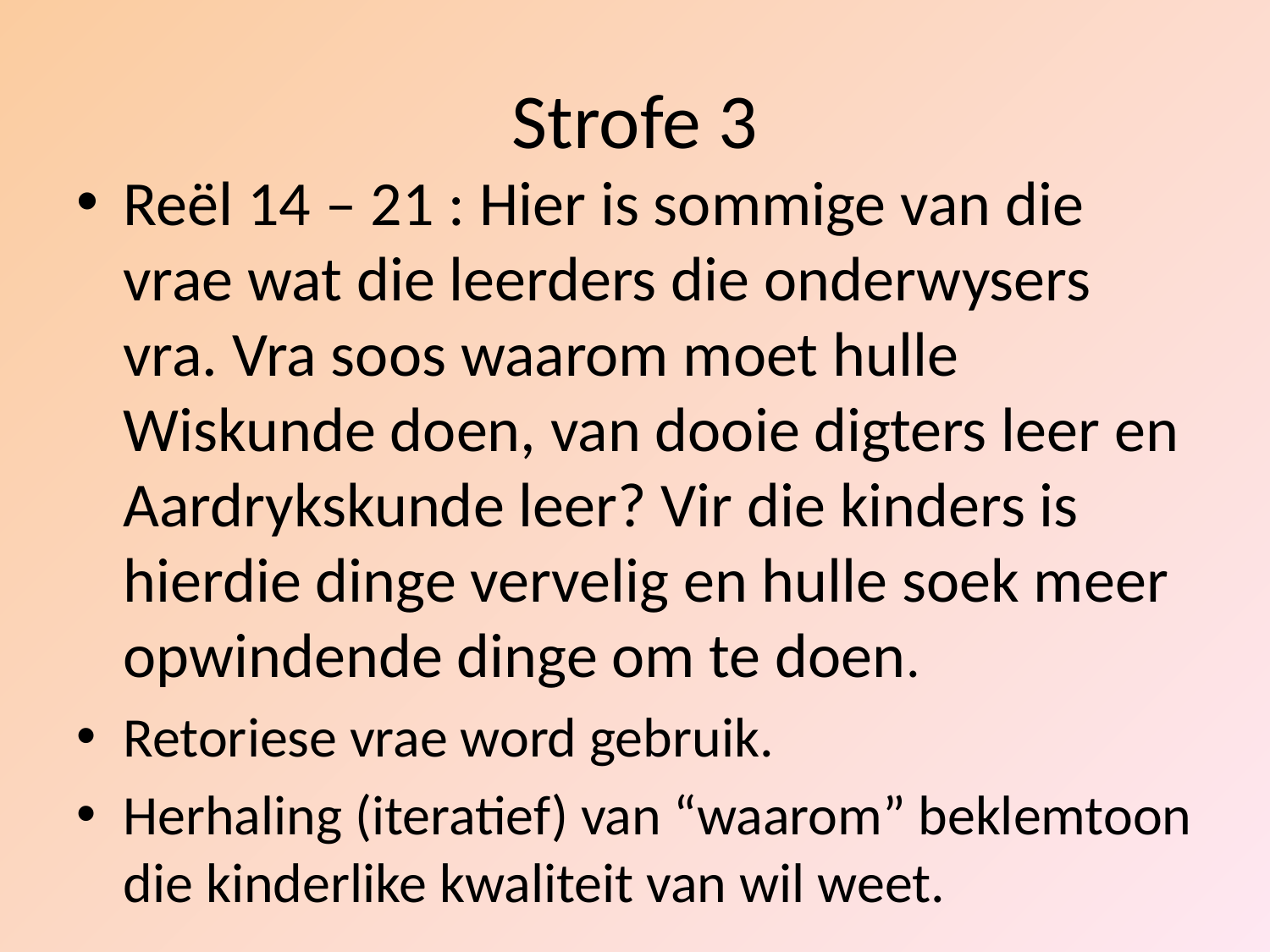

# Strofe 3
Reël 14 – 21 : Hier is sommige van die vrae wat die leerders die onderwysers vra. Vra soos waarom moet hulle Wiskunde doen, van dooie digters leer en Aardrykskunde leer? Vir die kinders is hierdie dinge vervelig en hulle soek meer opwindende dinge om te doen.
Retoriese vrae word gebruik.
Herhaling (iteratief) van “waarom” beklemtoon die kinderlike kwaliteit van wil weet.